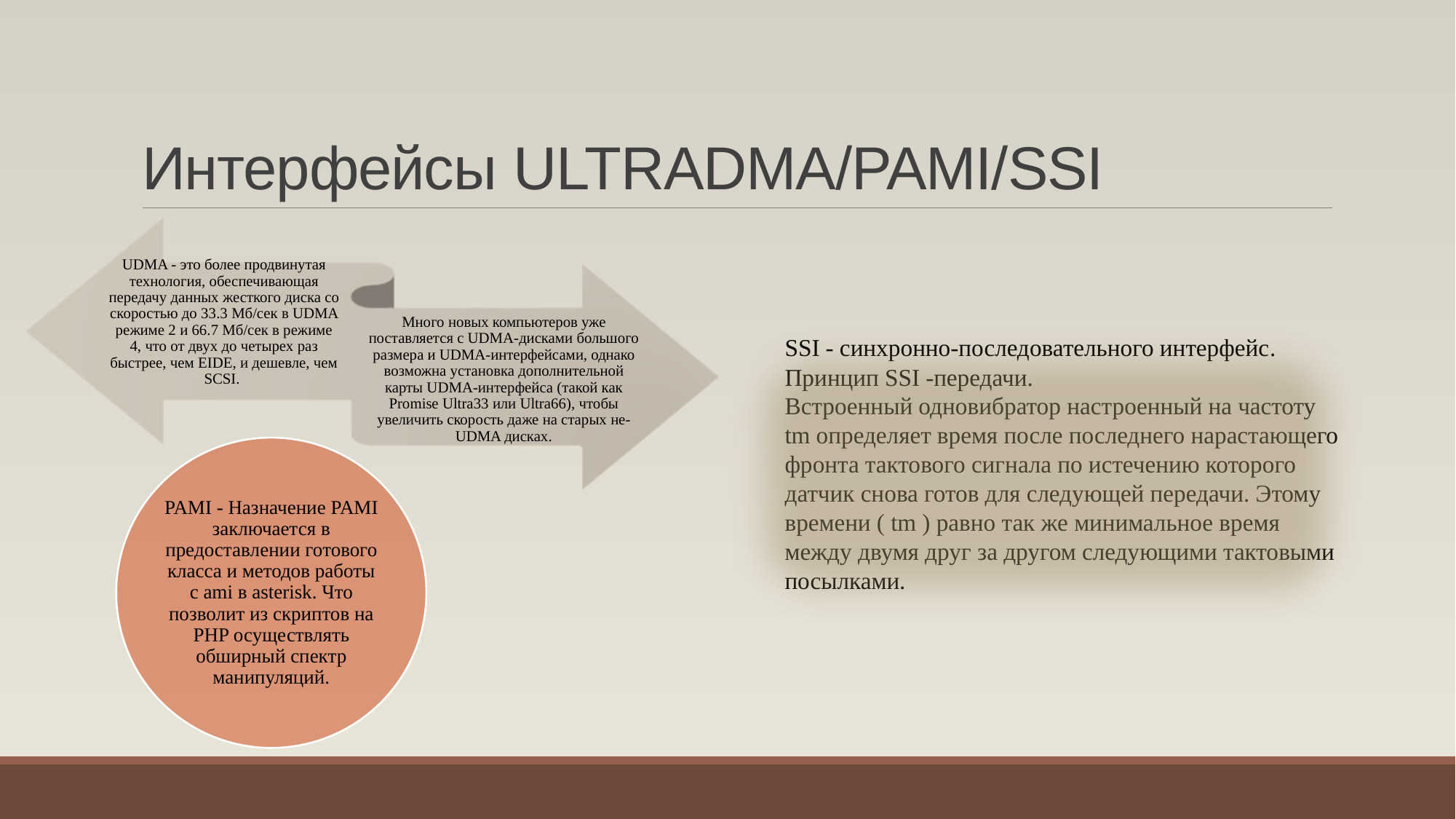

# Интерфейсы ULTRADMA/PAMI/SSI
UDMA - это более продвинутая технология, обеспечивающая передачу данных жесткого диска со скоростью до 33.3 Мб/сек в UDMA режиме 2 и 66.7 Мб/сек в режиме 4, что от двух до четырех раз быстрее, чем EIDE, и дешевле, чем SCSI.
Много новых компьютеров уже поставляется с UDMA-дисками большого размера и UDMA-интерфейсами, однако возможна установка дополнительной карты UDMA-интерфейса (такой как Promise Ultra33 или Ultra66), чтобы увеличить скорость даже на старых не-UDMA дисках.

SSI - cинхронно-последовательного интерфейс.
Принцип SSI -передачи.
Встроенный одновибратор настроенный на частоту tm определяет время после последнего нарастающего фронта тактового сигнала по истечению которого датчик снова готов для следующей передачи. Этому времени ( tm ) равно так же минимальное время между двумя друг за другом следующими тактовыми посылками.

PAMI - Назначение PAMI заключается в предоставлении готового класса и методов работы с ami в asterisk. Что позволит из скриптов на PHP осуществлять обширный спектр манипуляций.